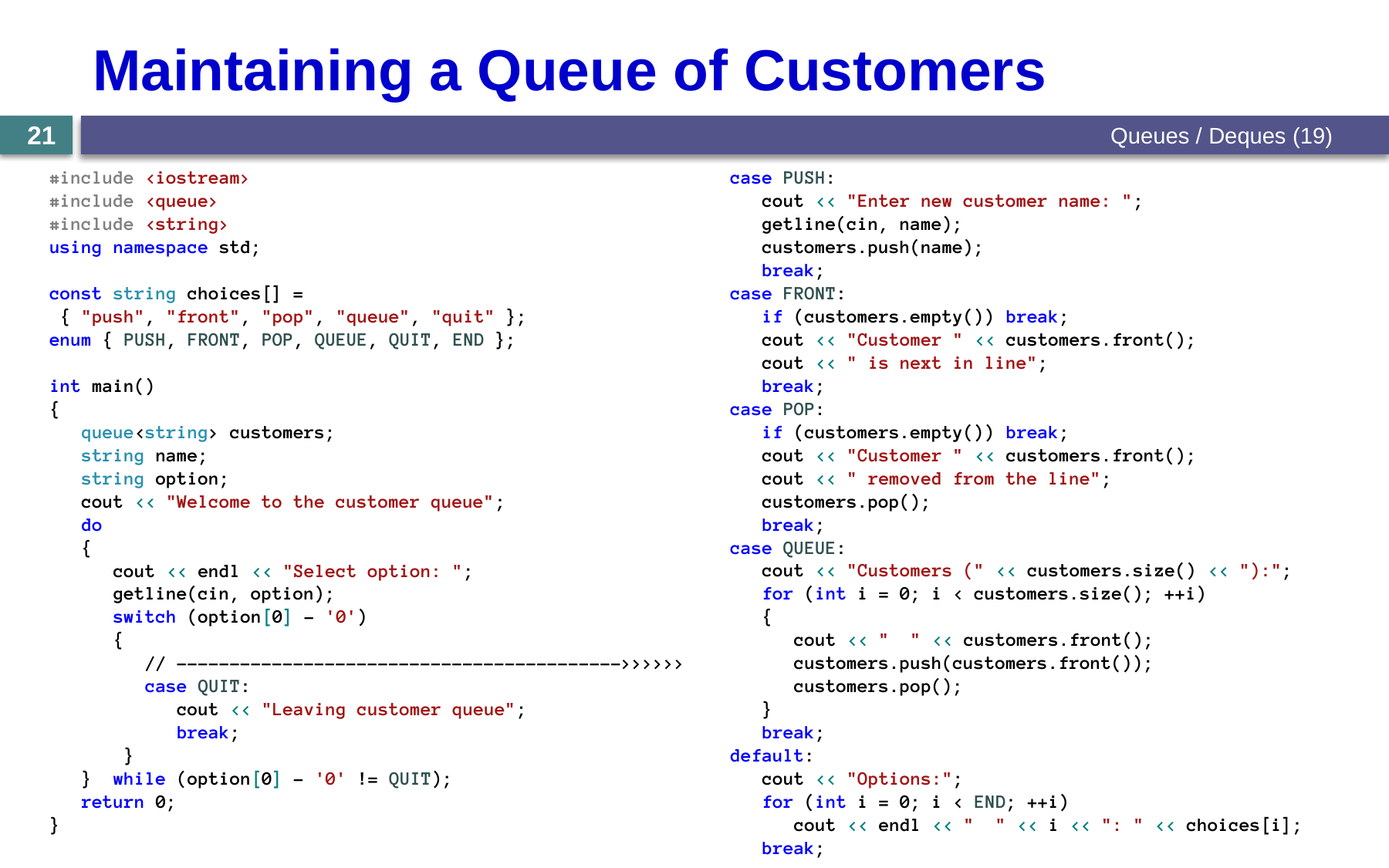

# Maintaining a Queue of Customers
Queues / Deques (19)
21
#include <iostream>
#include <queue>
#include <string>
using namespace std;

const string choices[] =
 { "push", "front", "pop", "queue", "quit" };
enum { PUSH, FRONT, POP, QUEUE, QUIT, END };

int main()
{
   queue<string> customers;
   string name;
   string option;
   cout << "Welcome to the customer queue";
   do
   {
      cout << endl << "Select option: ";
      getline(cin, option);
      switch (option[0] - '0')
      {
         // ------------------------------------------>>>>>>
         case QUIT:
            cout << "Leaving customer queue";
            break;
       }
   }  while (option[0] - '0' != QUIT);
   return 0;
}
case PUSH:
   cout << "Enter new customer name: ";
   getline(cin, name);
   customers.push(name);
   break;
case FRONT:
   if (customers.empty()) break;
   cout << "Customer " << customers.front();
   cout << " is next in line";
   break;
case POP:
   if (customers.empty()) break;
   cout << "Customer " << customers.front();
   cout << " removed from the line";
   customers.pop();
   break;
case QUEUE:
   cout << "Customers (" << customers.size() << "):";
   for (int i = 0; i < customers.size(); ++i)
   {
      cout << "  " << customers.front();
      customers.push(customers.front());
      customers.pop();
   }
   break;
default:
   cout << "Options:";
   for (int i = 0; i < END; ++i)
      cout << endl << "  " << i << ": " << choices[i];
   break;